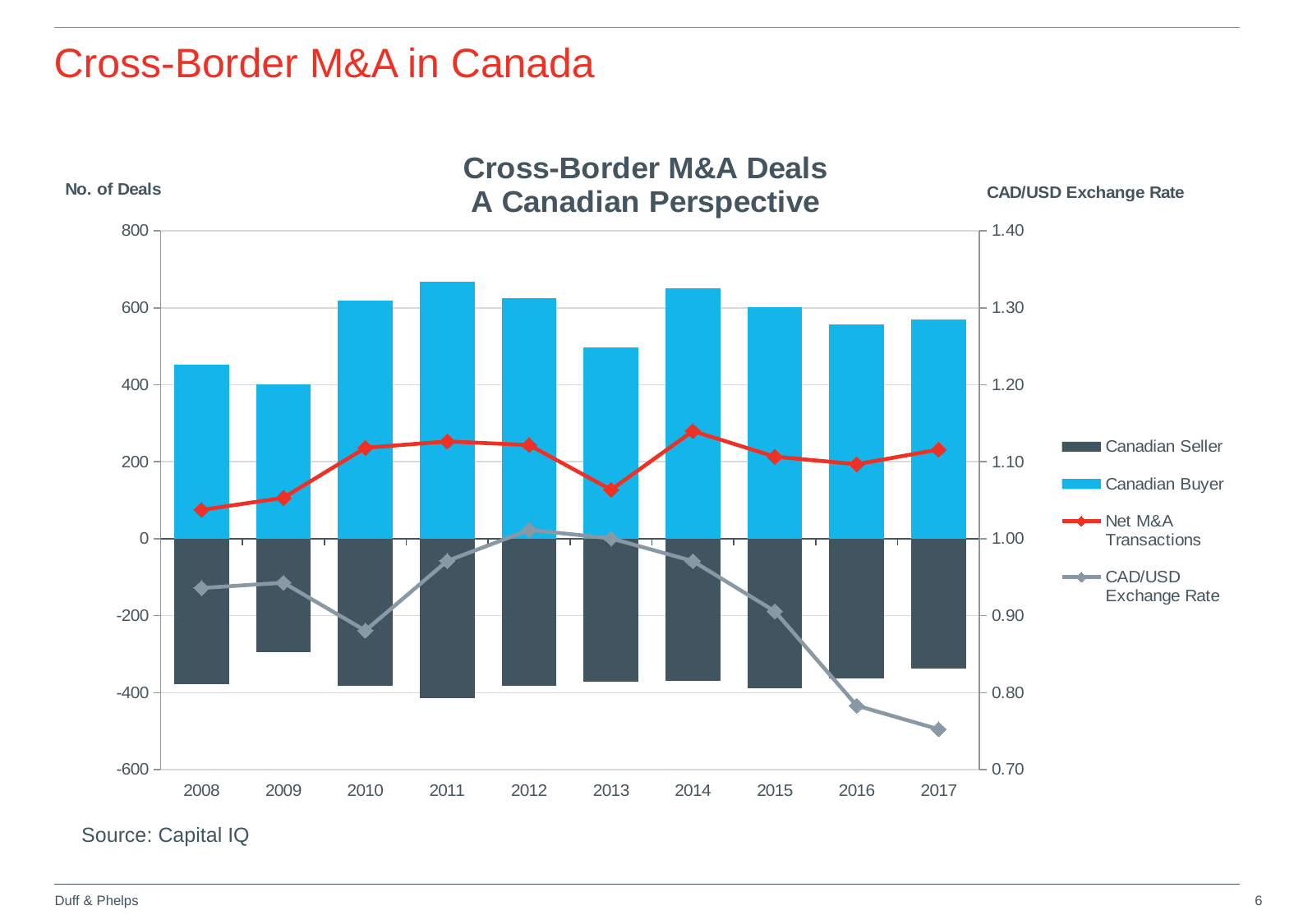

Cross-Border M&A in Canada

### Chart: Cross-Border M&A Deals
A Canadian Perspective

| Category | Canadian Buyer | Canadian Seller | Net M&A Transactions | CAD/USD Exchange Rate |
|---|---|---|---|---|
| 2008 | 453.0 | -378.16666666666674 | 74.83333333333326 | 0.9359555125704166 |
| 2009 | 400.0 | -293.66666666666674 | 106.33333333333326 | 0.9427986759186106 |
| 2010 | 618.0 | -381.6666666666665 | 236.33333333333348 | 0.8805954238822947 |
| 2011 | 668.0 | -415.0833333333335 | 252.91666666666652 | 0.971127708671076 |
| 2012 | 625.0 | -381.56410256410254 | 243.43589743589746 | 1.0114312416451336 |
| 2013 | 498.0 | -370.8000000000002 | 127.19999999999982 | 1.0005139048046283 |
| 2014 | 650.0 | -370.16666666666674 | 279.83333333333326 | 0.970910944813538 |
| 2015 | 601.0 | -387.66666666666697 | 213.33333333333303 | 0.9057690941399272 |
| 2016 | 556.0 | -362.4166666666665 | 193.58333333333348 | 0.783128568203527 |
| 2017 | 570.0 | -338.3666666666668 | 231.6333333333332 | 0.7524509693027818 |
Source: Capital IQ